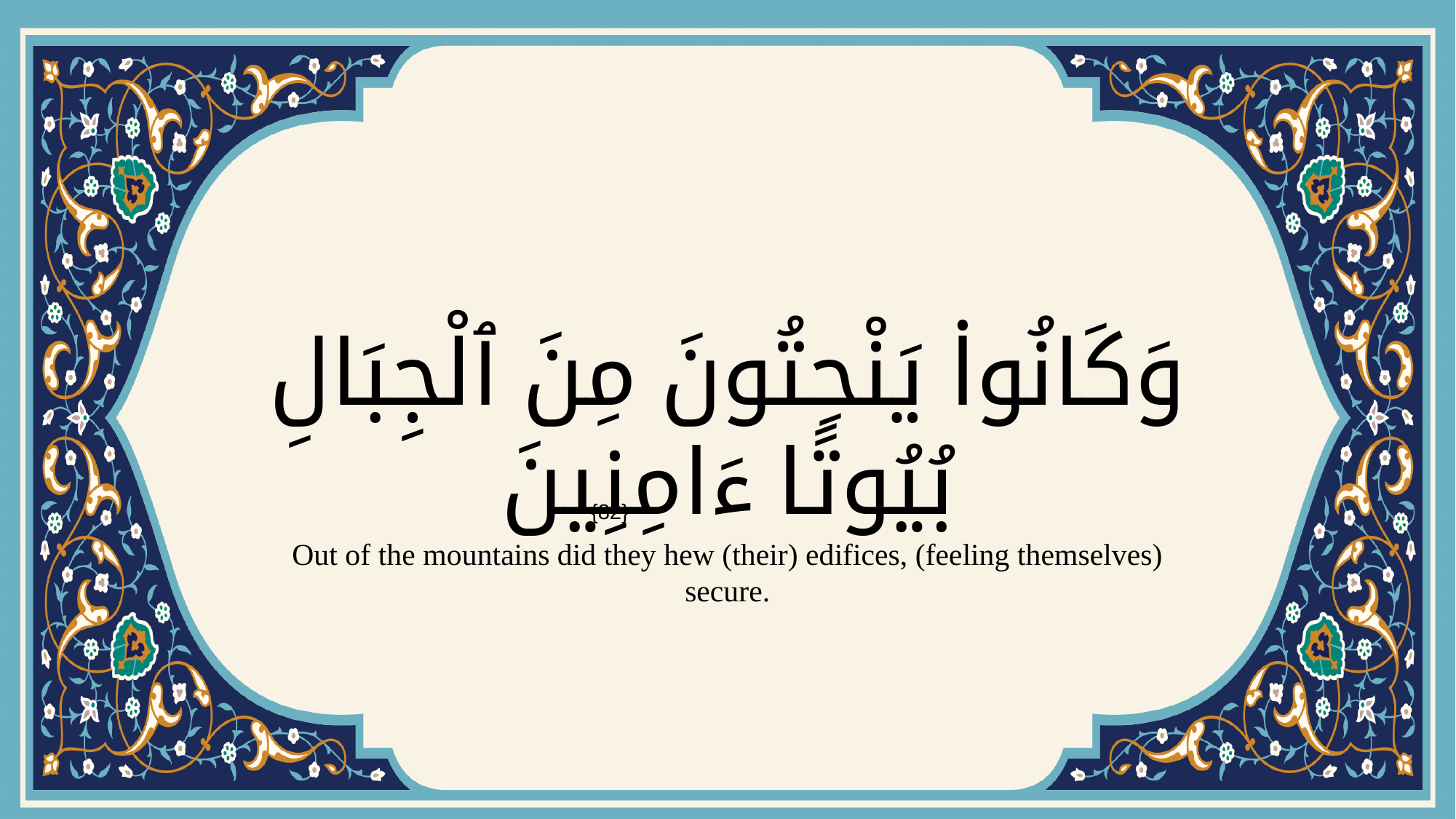

# وَكَانُوا۟ يَنْحِتُونَ مِنَ ٱلْجِبَالِ بُيُوتًا ءَامِنِينَ
{82}
Out of the mountains did they hew (their) edifices, (feeling themselves) secure.